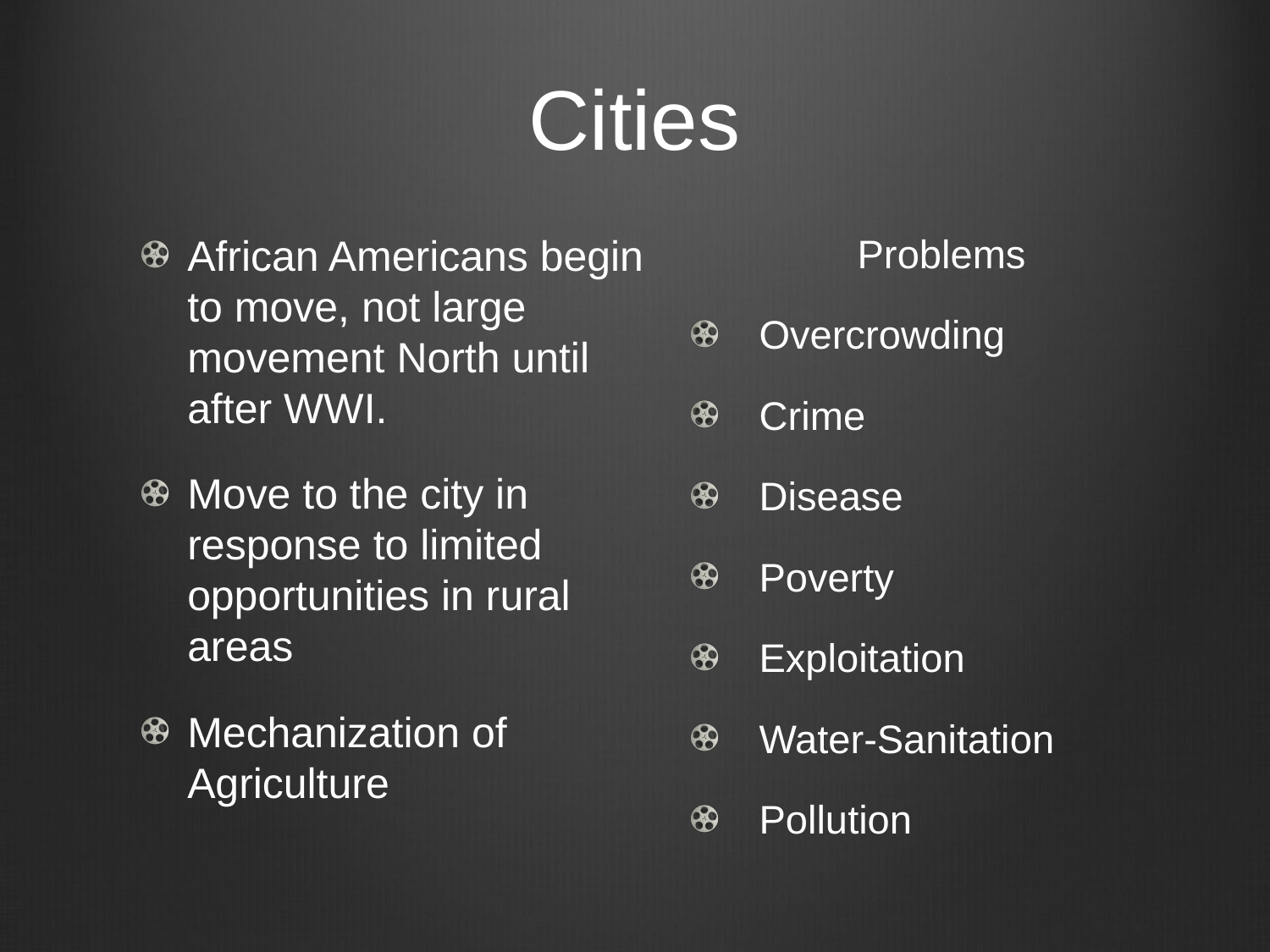

# Cities
African Americans begin to move, not large movement North until after WWI.
Move to the city in response to limited opportunities in rural areas
Mechanization of Agriculture

Problems
Overcrowding
Crime
Disease
Poverty
Exploitation
Water-Sanitation
Pollution